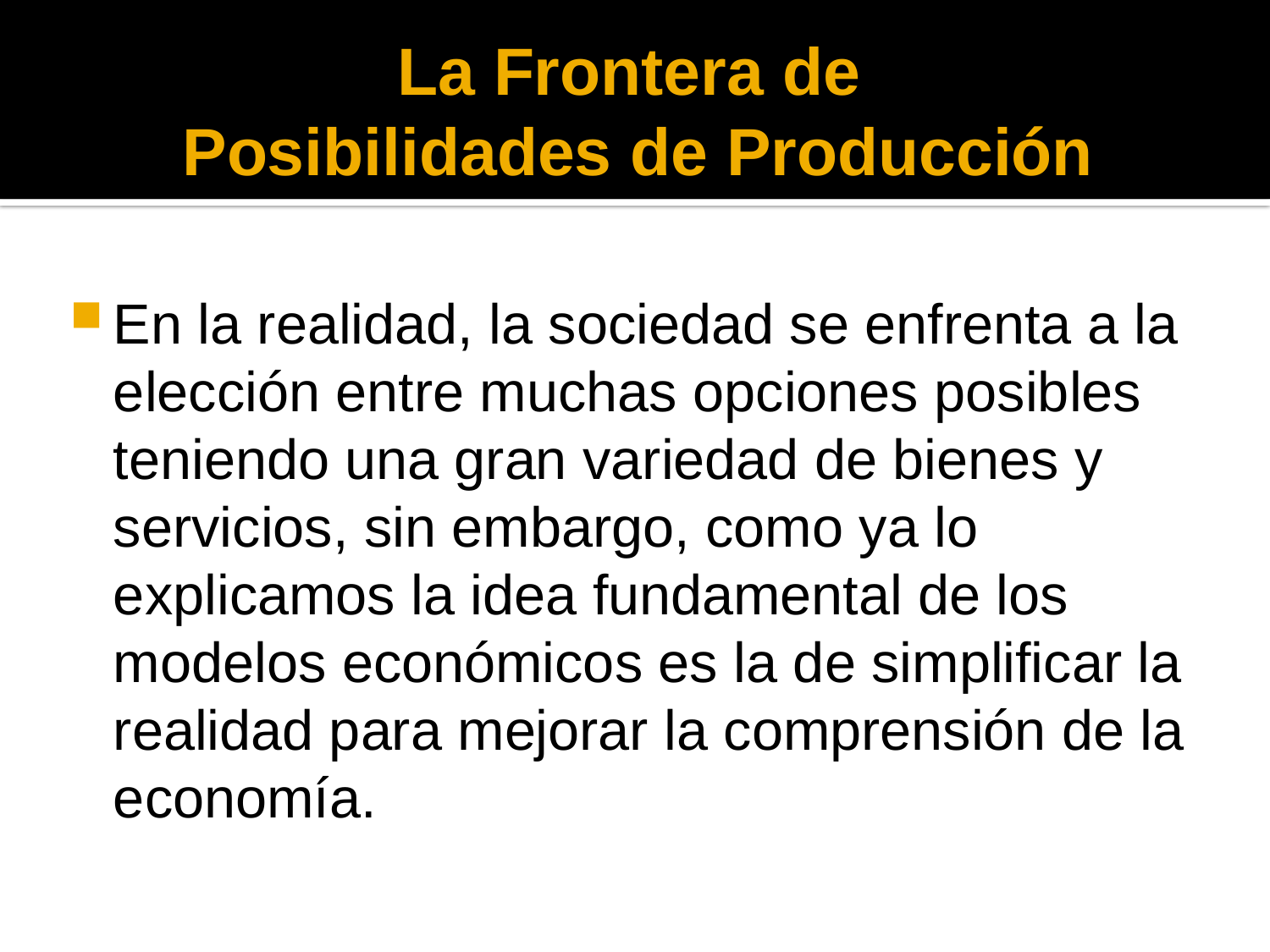

# La Frontera de Posibilidades de Producción
En la realidad, la sociedad se enfrenta a la elección entre muchas opciones posibles teniendo una gran variedad de bienes y servicios, sin embargo, como ya lo explicamos la idea fundamental de los modelos económicos es la de simplificar la realidad para mejorar la comprensión de la economía.